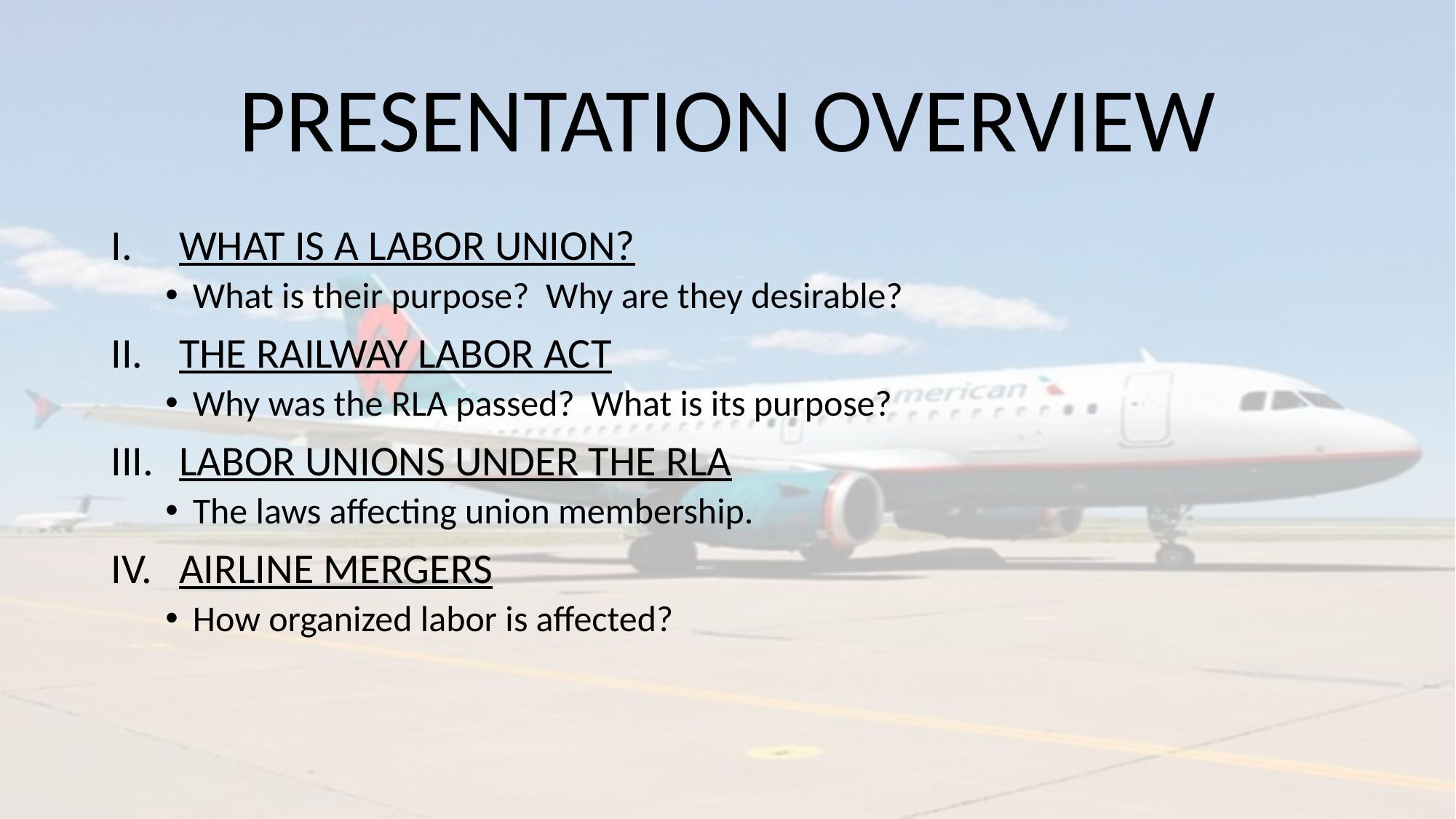

# PRESENTATION OVERVIEW
WHAT IS A LABOR UNION?
What is their purpose?  Why are they desirable?
THE RAILWAY LABOR ACT
Why was the RLA passed?  What is its purpose?
LABOR UNIONS UNDER THE RLA
The laws affecting union membership.
AIRLINE MERGERS
How organized labor is affected?